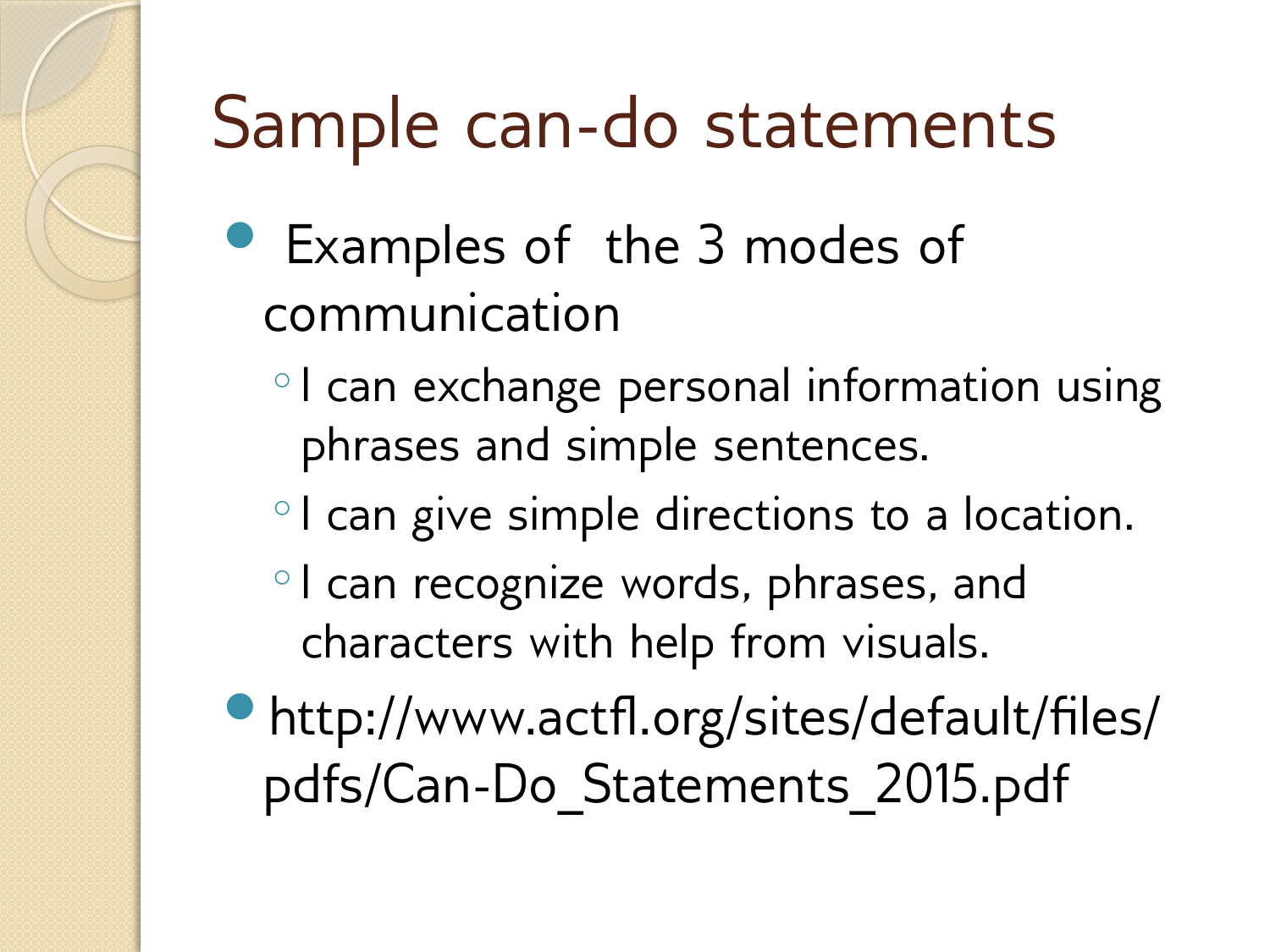

# Sample can-do statements
 Examples of  the 3 modes of communication
I can exchange personal information using phrases and simple sentences.
I can give simple directions to a location.
I can recognize words, phrases, and characters with help from visuals.
http://www.actfl.org/sites/default/files/pdfs/Can-Do_Statements_2015.pdf